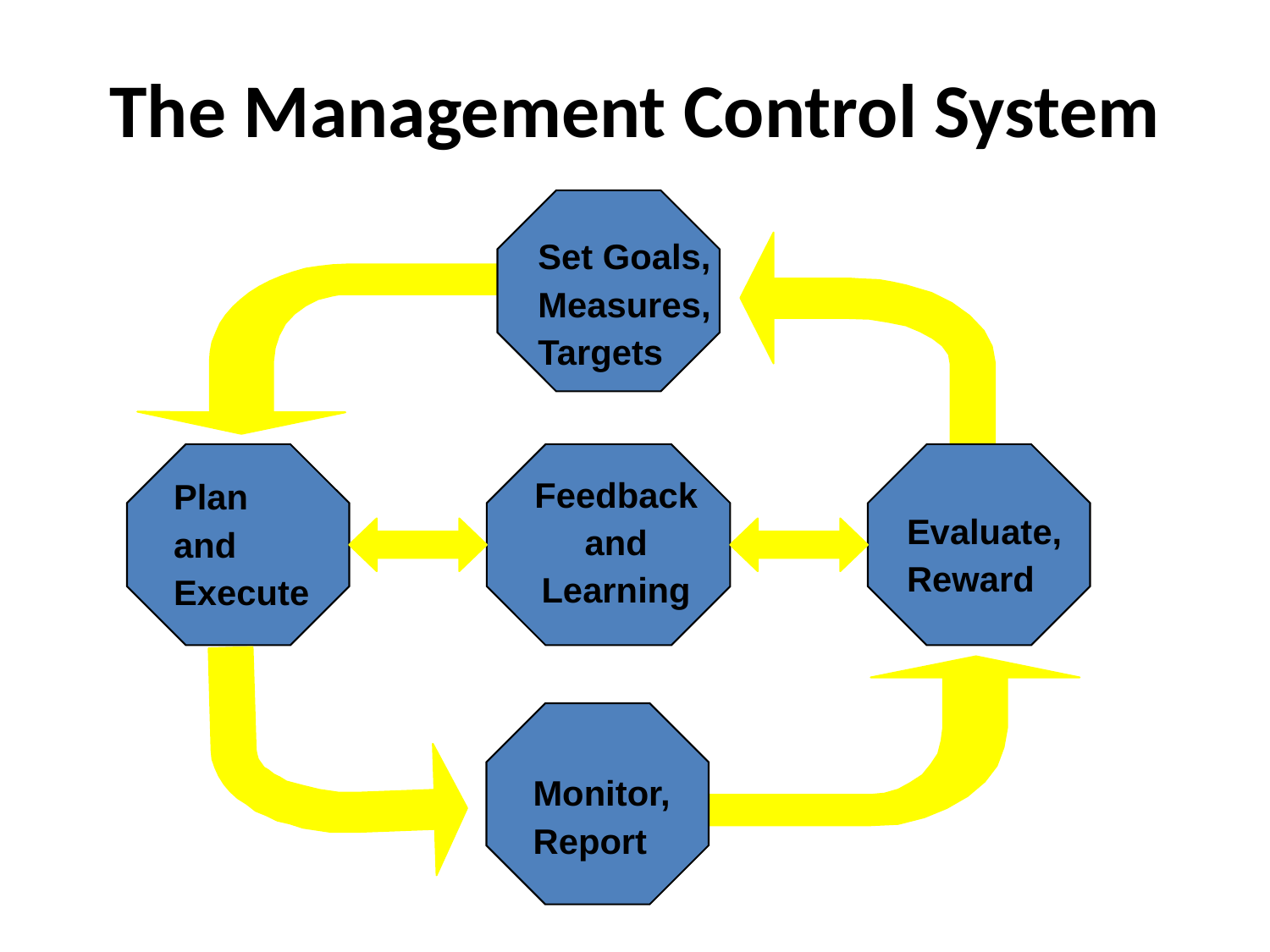

# The Management Control System

Set Goals,
Measures,
Targets

Feedback
and
Learning
Plan
and
Execute
Evaluate,
Reward

Monitor,
Report